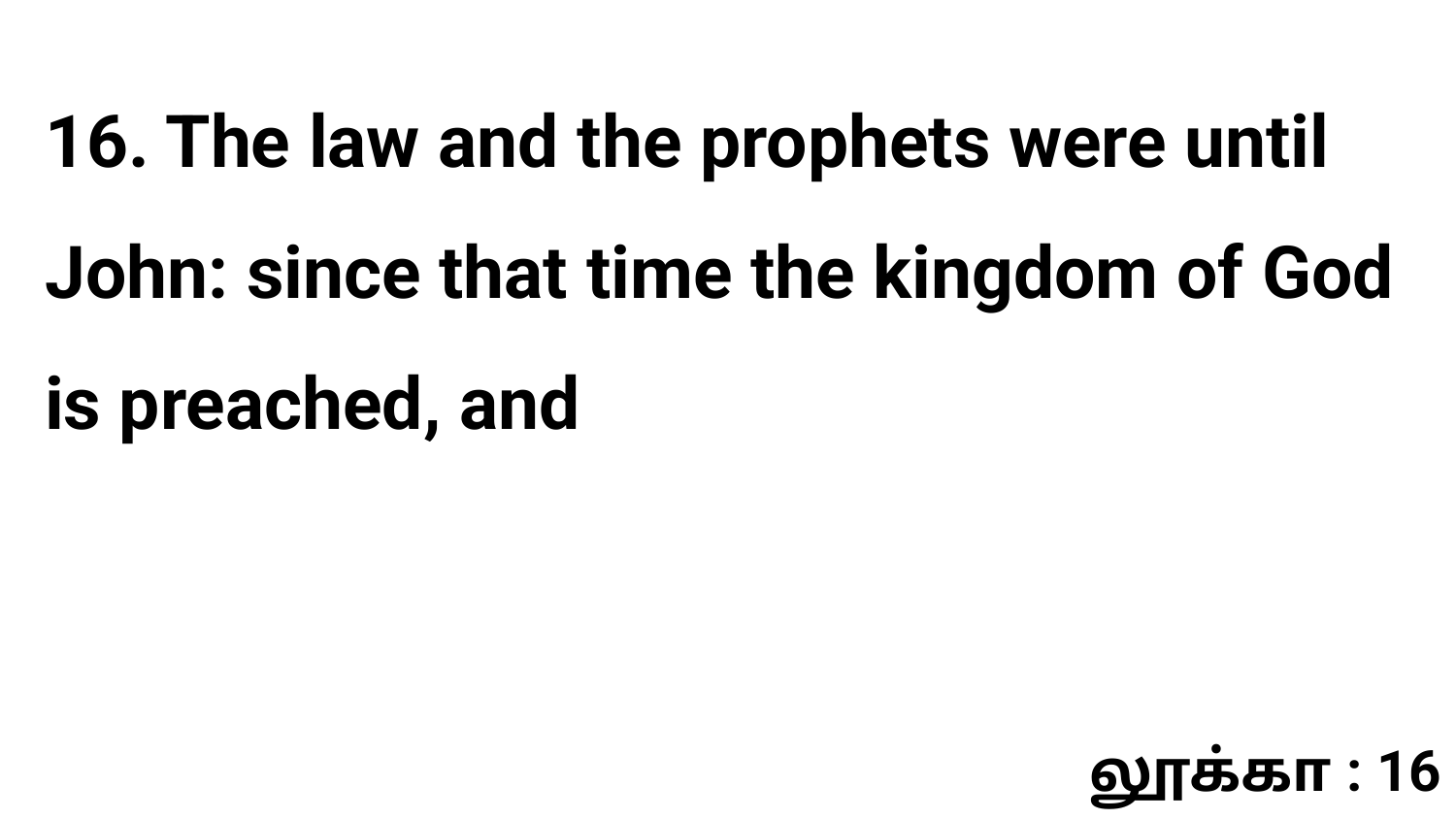

16. The law and the prophets were until John: since that time the kingdom of God is preached, and
லூக்கா : 16